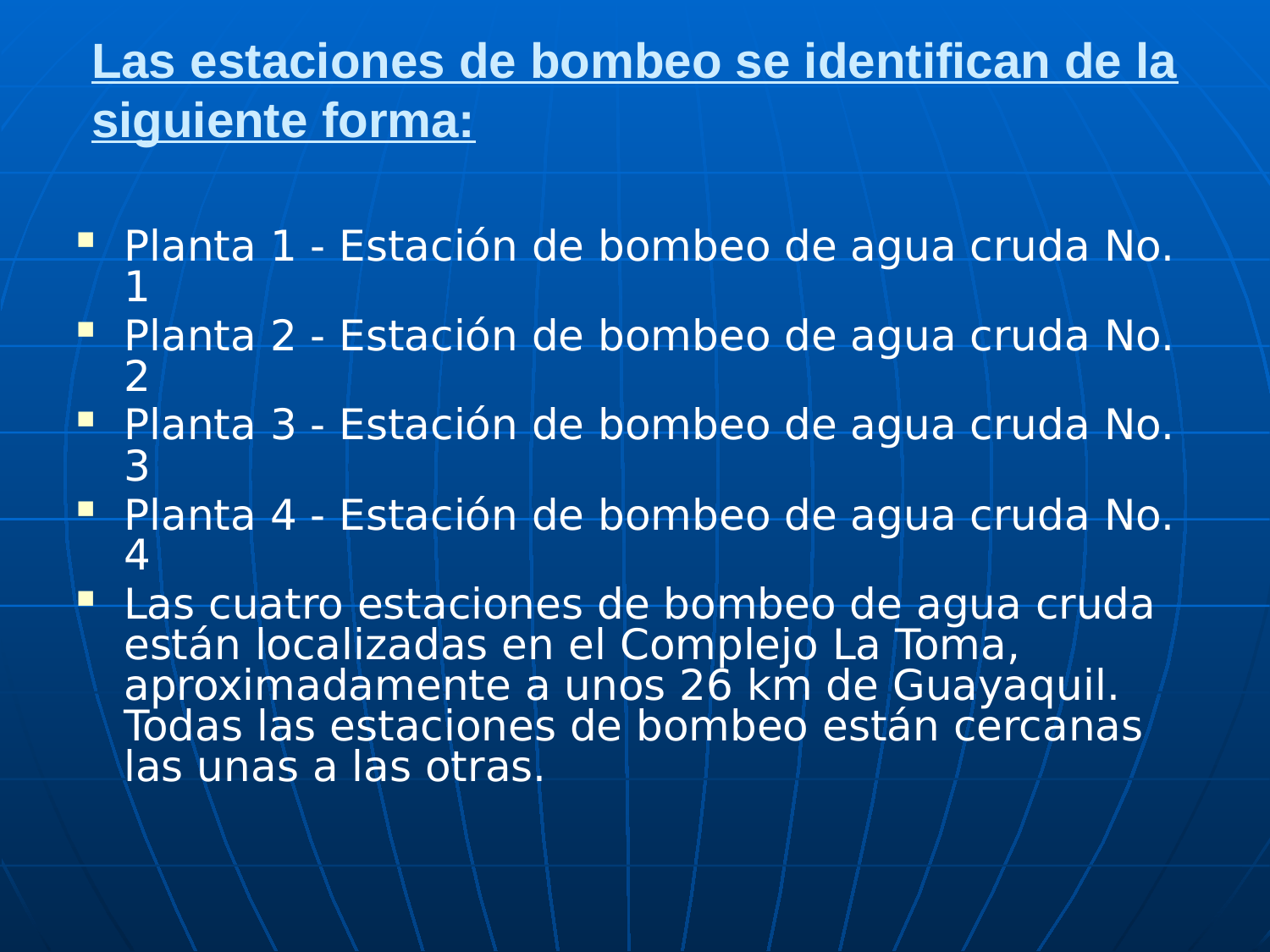

# Las estaciones de bombeo se identifican de la siguiente forma:
Planta 1 - Estación de bombeo de agua cruda No. 1
Planta 2 - Estación de bombeo de agua cruda No. 2
Planta 3 - Estación de bombeo de agua cruda No. 3
Planta 4 - Estación de bombeo de agua cruda No. 4
Las cuatro estaciones de bombeo de agua cruda están localizadas en el Complejo La Toma, aproximadamente a unos 26 km de Guayaquil. Todas las estaciones de bombeo están cercanas las unas a las otras.